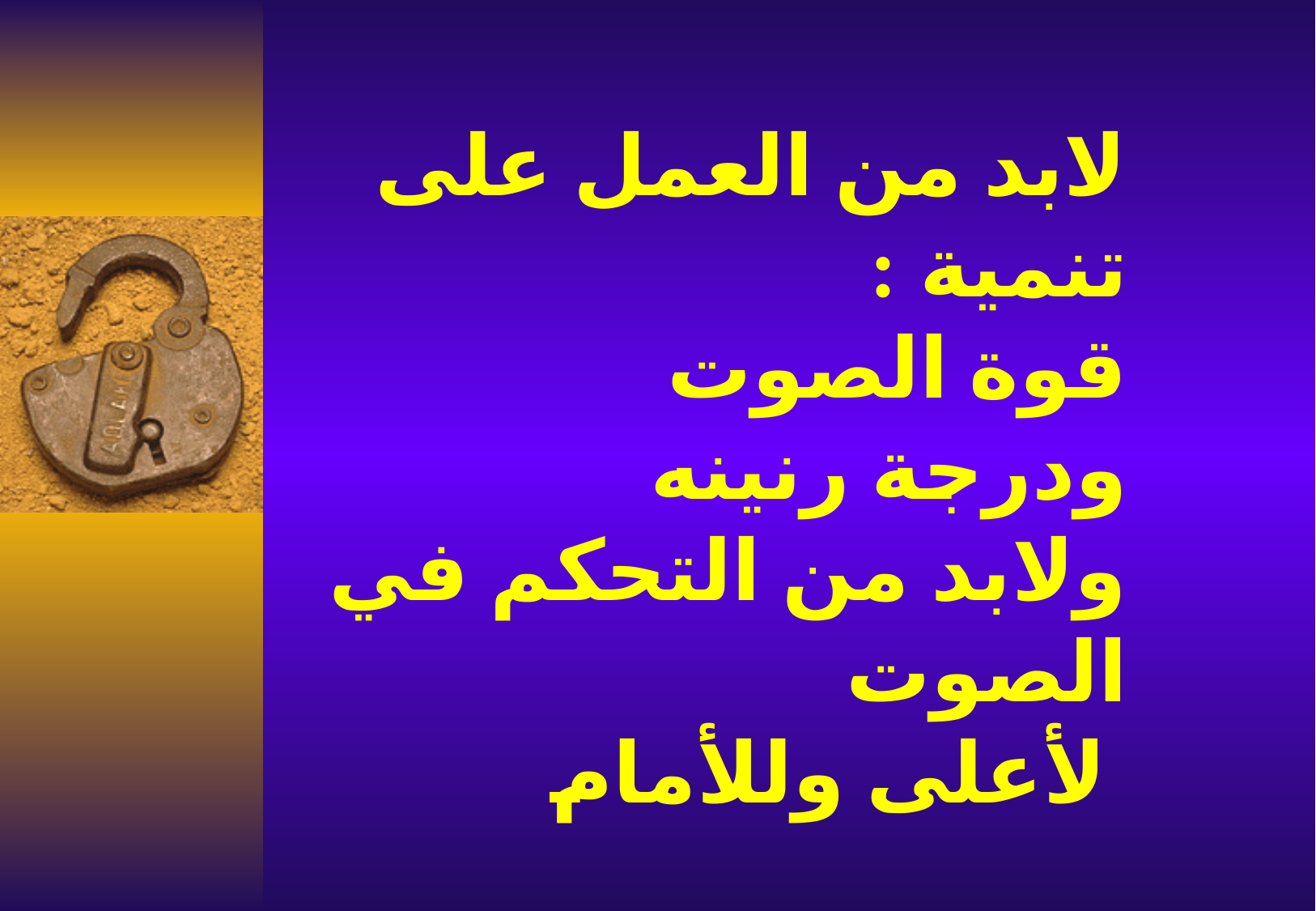

# لابد من العمل على تنمية : قوة الصوت ودرجة رنينه ولابد من التحكم في الصوت لأعلى وللأمام